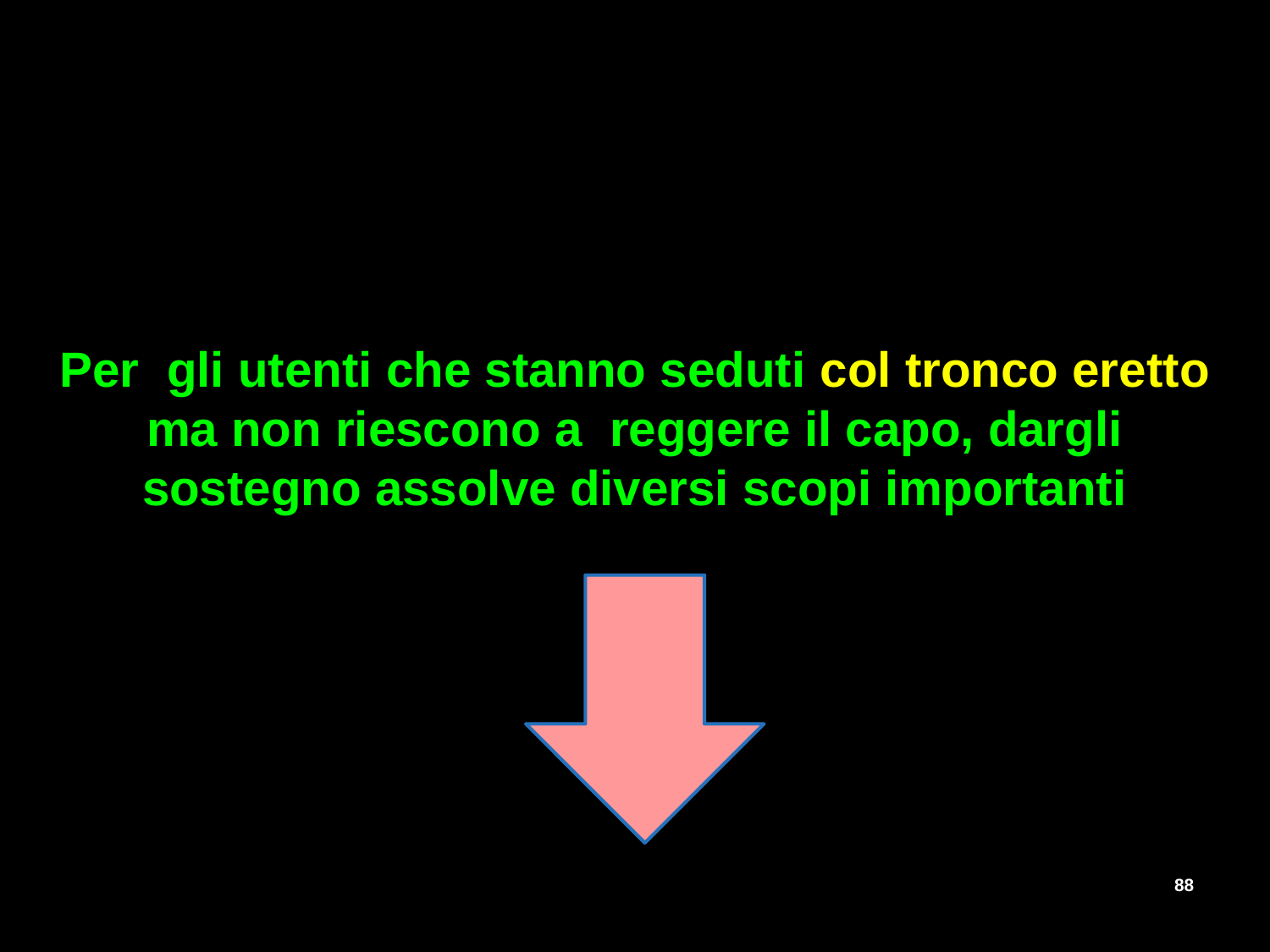

Per  gli utenti che stanno seduti col tronco eretto ma non riescono a  reggere il capo, dargli sostegno assolve diversi scopi importanti

88